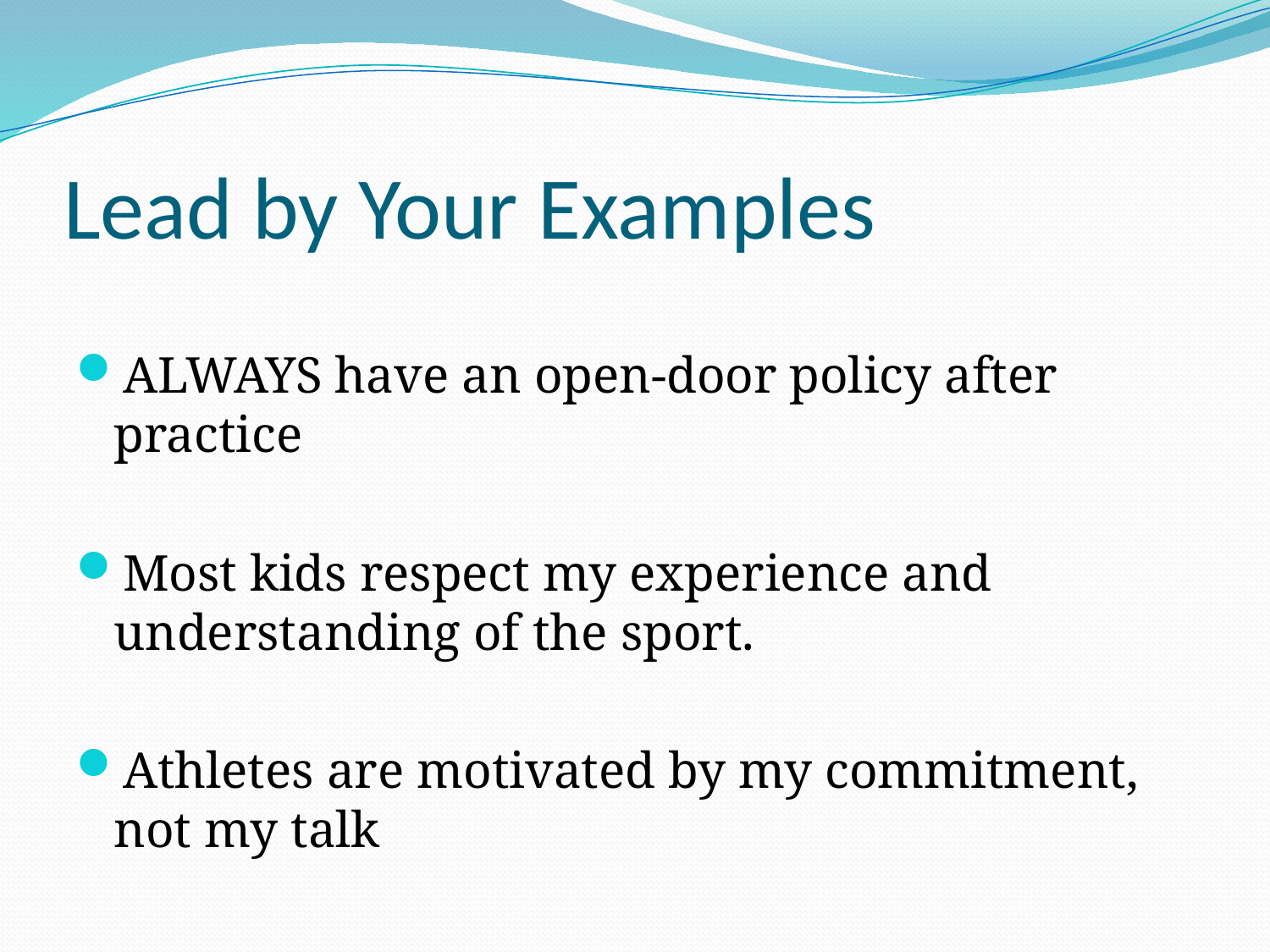

# Lead by Your Examples

ALWAYS have an open-door policy after practice

Most kids respect my experience and understanding of the sport.

Athletes are motivated by my commitment, not my talk